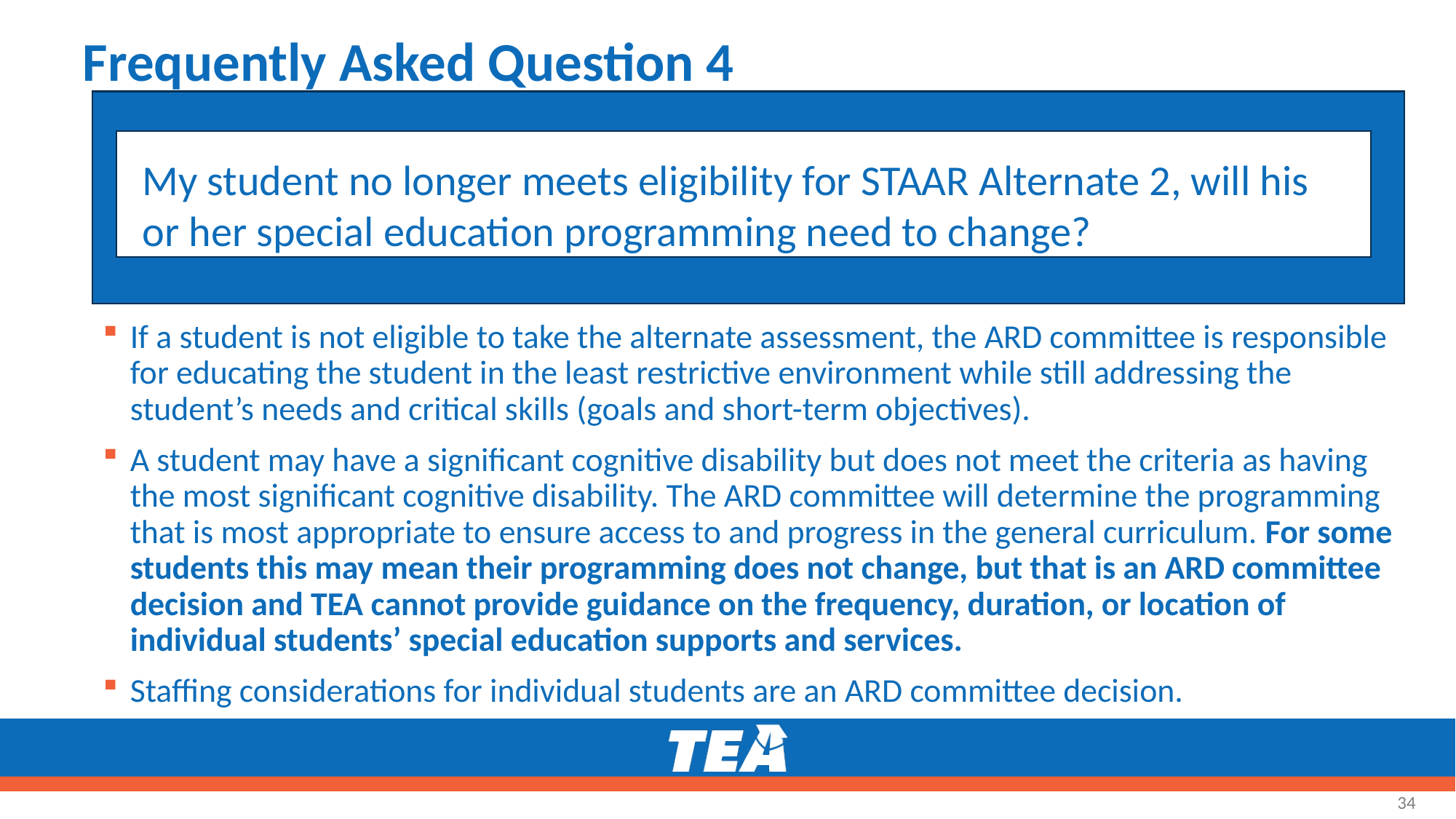

# Frequently Asked Question 4

My student no longer meets eligibility for STAAR Alternate 2, will his or her special education programming need to change?
If a student is not eligible to take the alternate assessment, the ARD committee is responsible for educating the student in the least restrictive environment while still addressing the student’s needs and critical skills (goals and short-term objectives).
A student may have a significant cognitive disability but does not meet the criteria as having the most significant cognitive disability. The ARD committee will determine the programming that is most appropriate to ensure access to and progress in the general curriculum. For some students this may mean their programming does not change, but that is an ARD committee decision and TEA cannot provide guidance on the frequency, duration, or location of individual students’ special education supports and services.
Staffing considerations for individual students are an ARD committee decision.
34